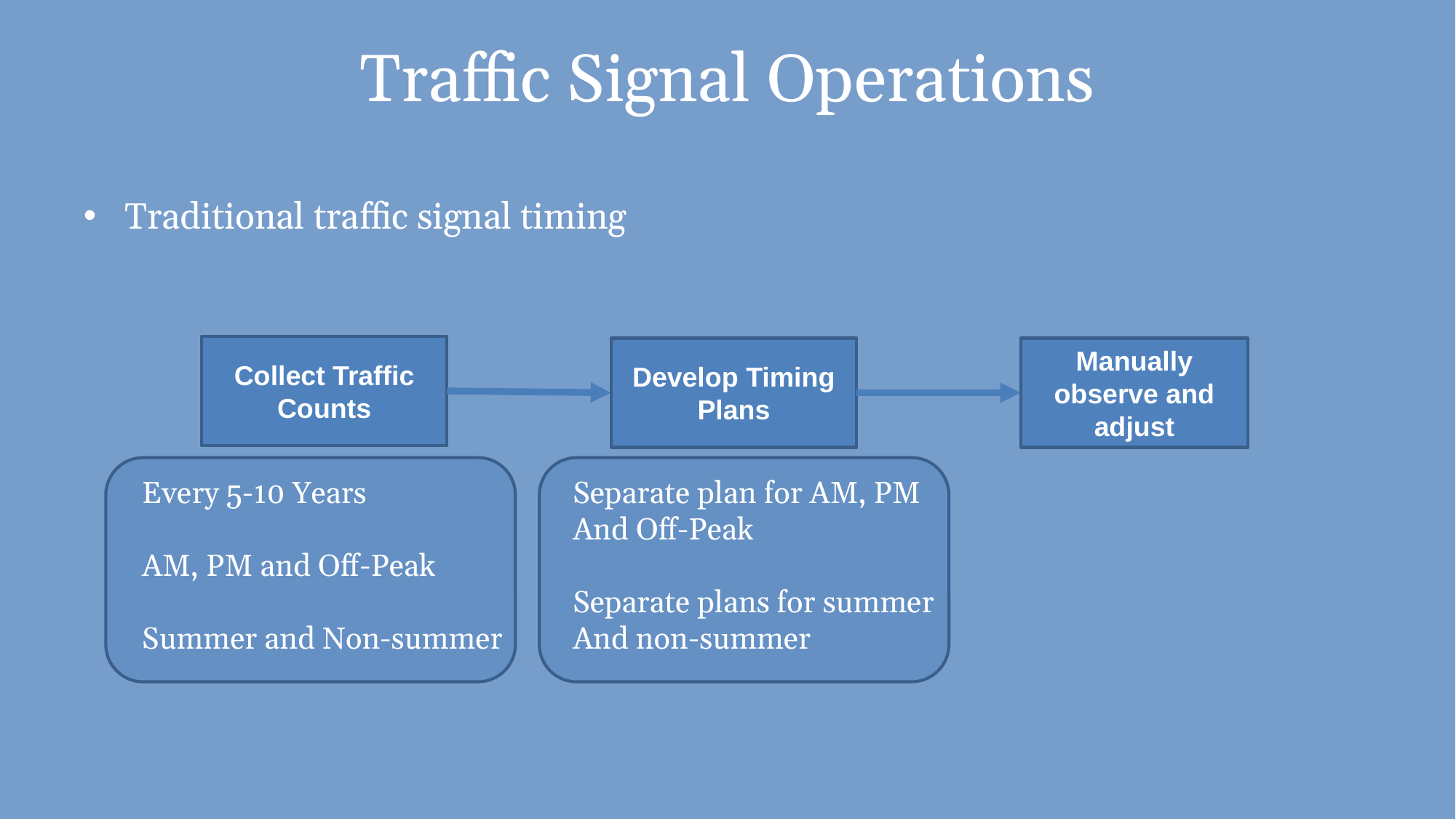

# Traffic Signal Operations
Traditional traffic signal timing
Collect Traffic Counts
Develop Timing Plans
Manually observe and adjust

Every 5-10 Years

AM, PM and Off-Peak

Summer and Non-summer
Separate plan for AM, PM
And Off-Peak

Separate plans for summer
And non-summer